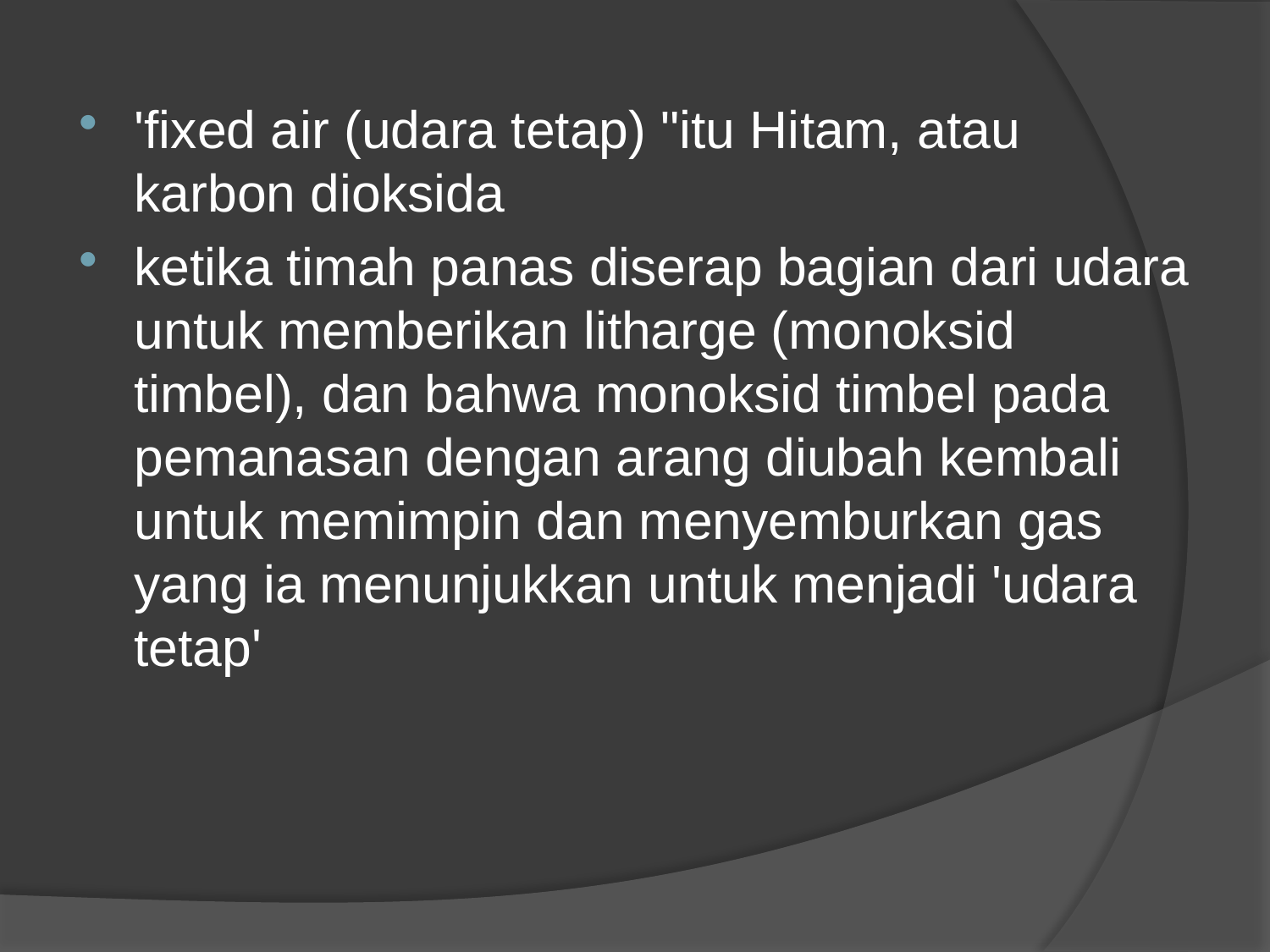

'fixed air (udara tetap) "itu Hitam, atau karbon dioksida
ketika timah panas diserap bagian dari udara untuk memberikan litharge (monoksid timbel), dan bahwa monoksid timbel pada pemanasan dengan arang diubah kembali untuk memimpin dan menyemburkan gas yang ia menunjukkan untuk menjadi 'udara tetap'